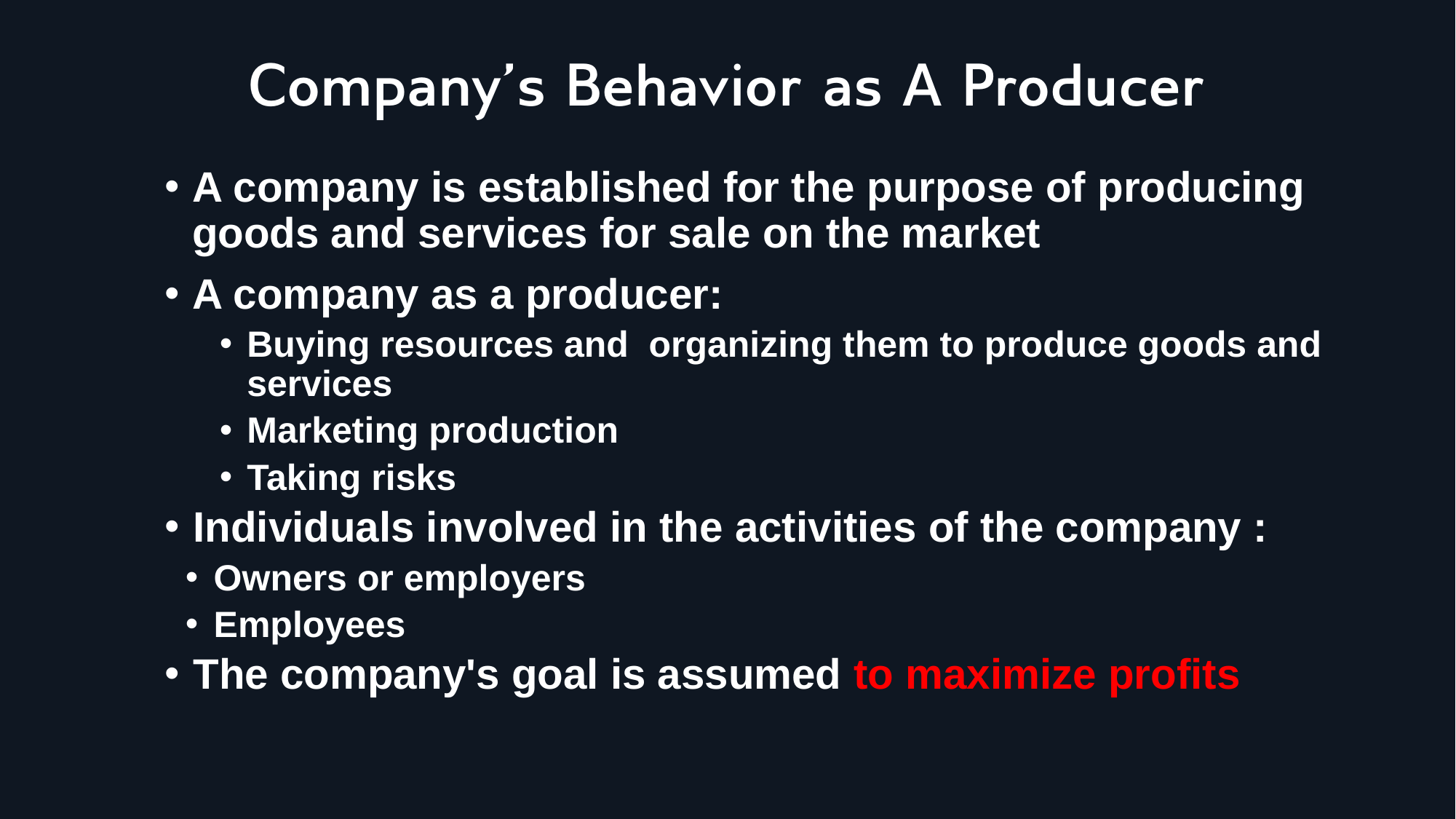

# Company’s Behavior as A Producer
A company is established for the purpose of producing goods and services for sale on the market
A company as a producer:
Buying resources and  organizing them to produce goods and services
Marketing production
Taking risks
Individuals involved in the activities of the company :
Owners or employers
Employees
The company's goal is assumed to maximize profits